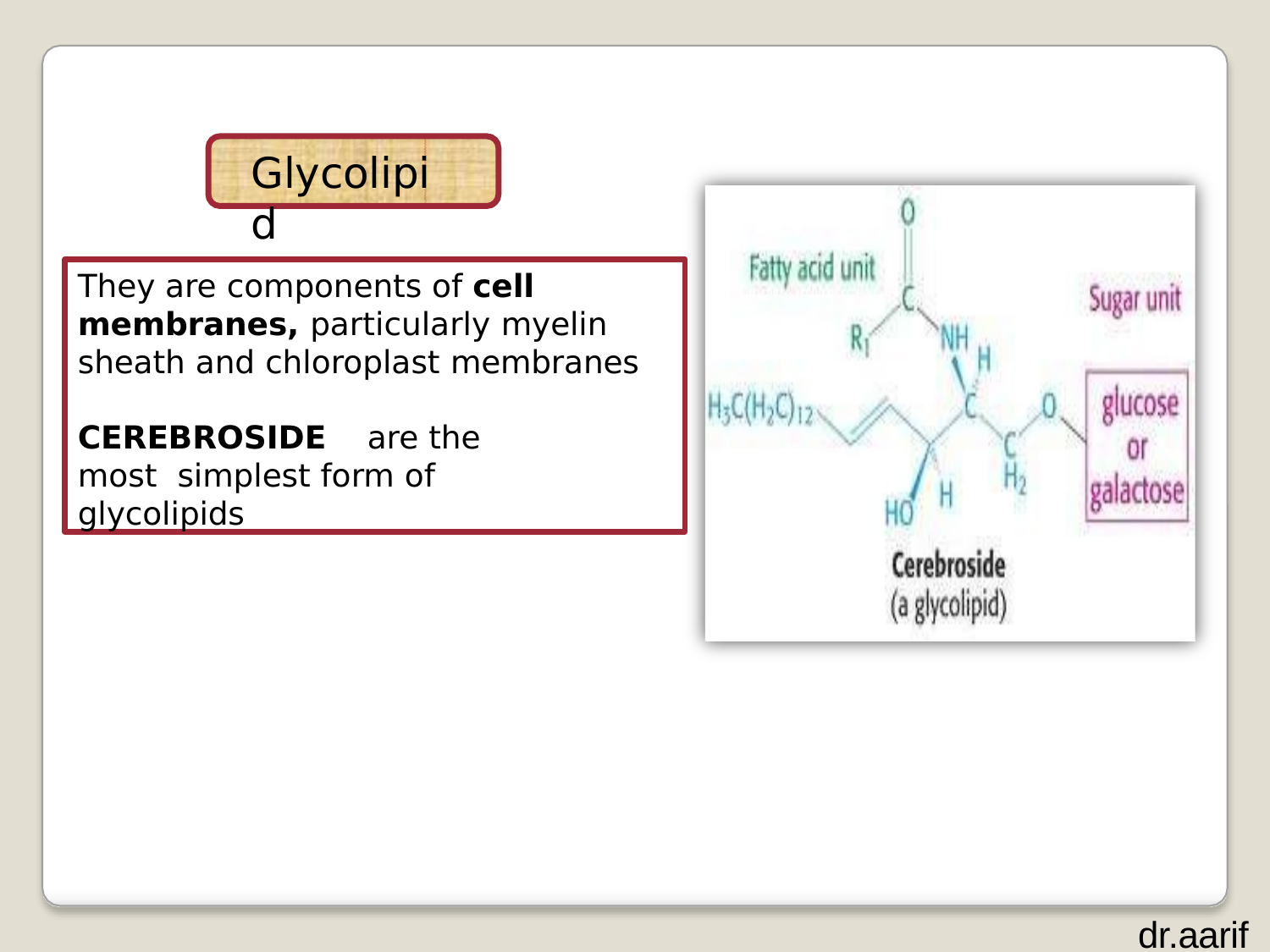

# Glycolipid

They are components of cell  membranes, particularly myelin  sheath and chloroplast membranes

CEREBROSIDE	are the most  simplest form of glycolipids
dr.aarif